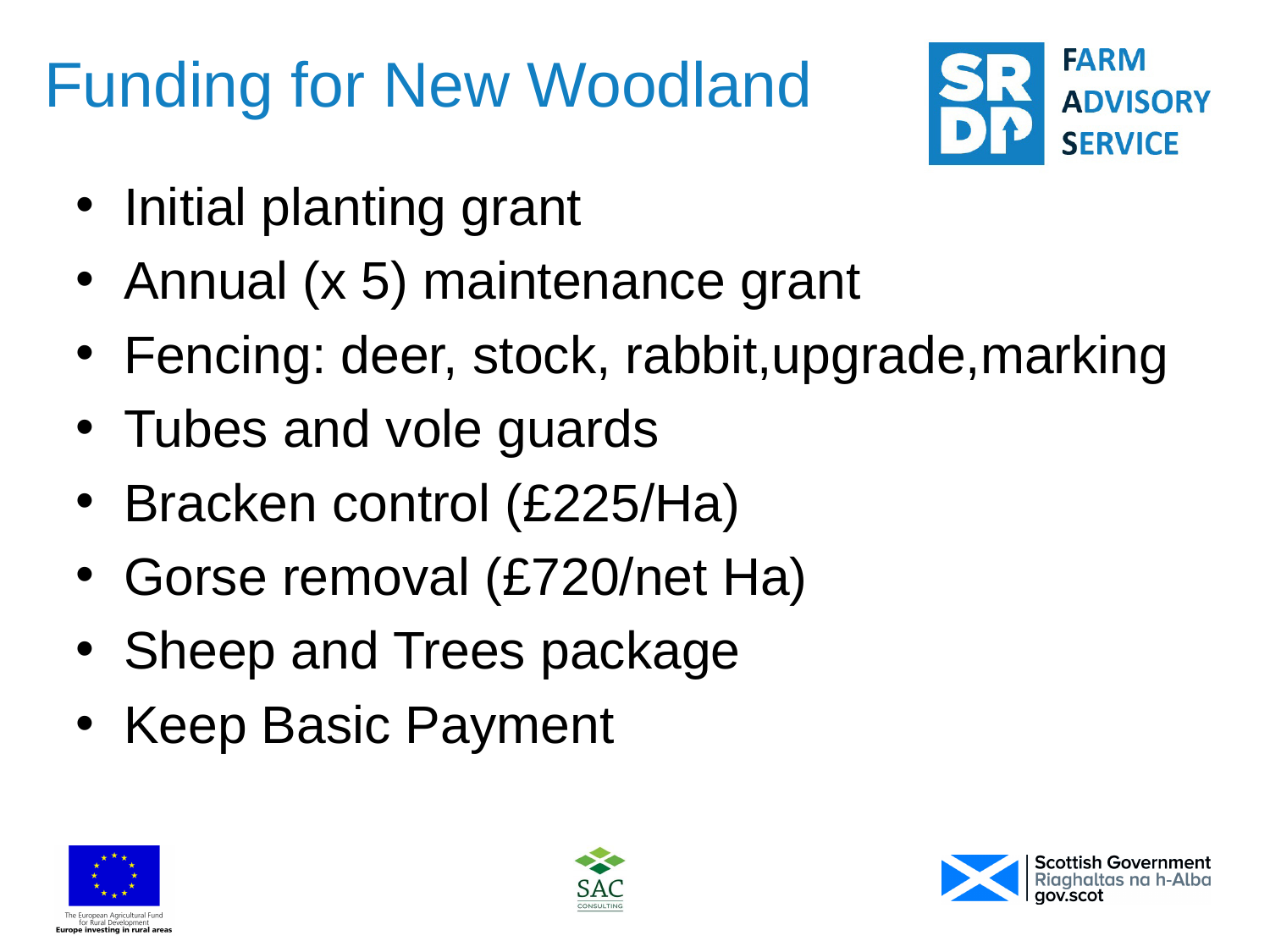

# Funding for New Woodland
Initial planting grant
Annual (x 5) maintenance grant
Fencing: deer, stock, rabbit,upgrade,marking
Tubes and vole guards
Bracken control (£225/Ha)
Gorse removal (£720/net Ha)
Sheep and Trees package
Keep Basic Payment